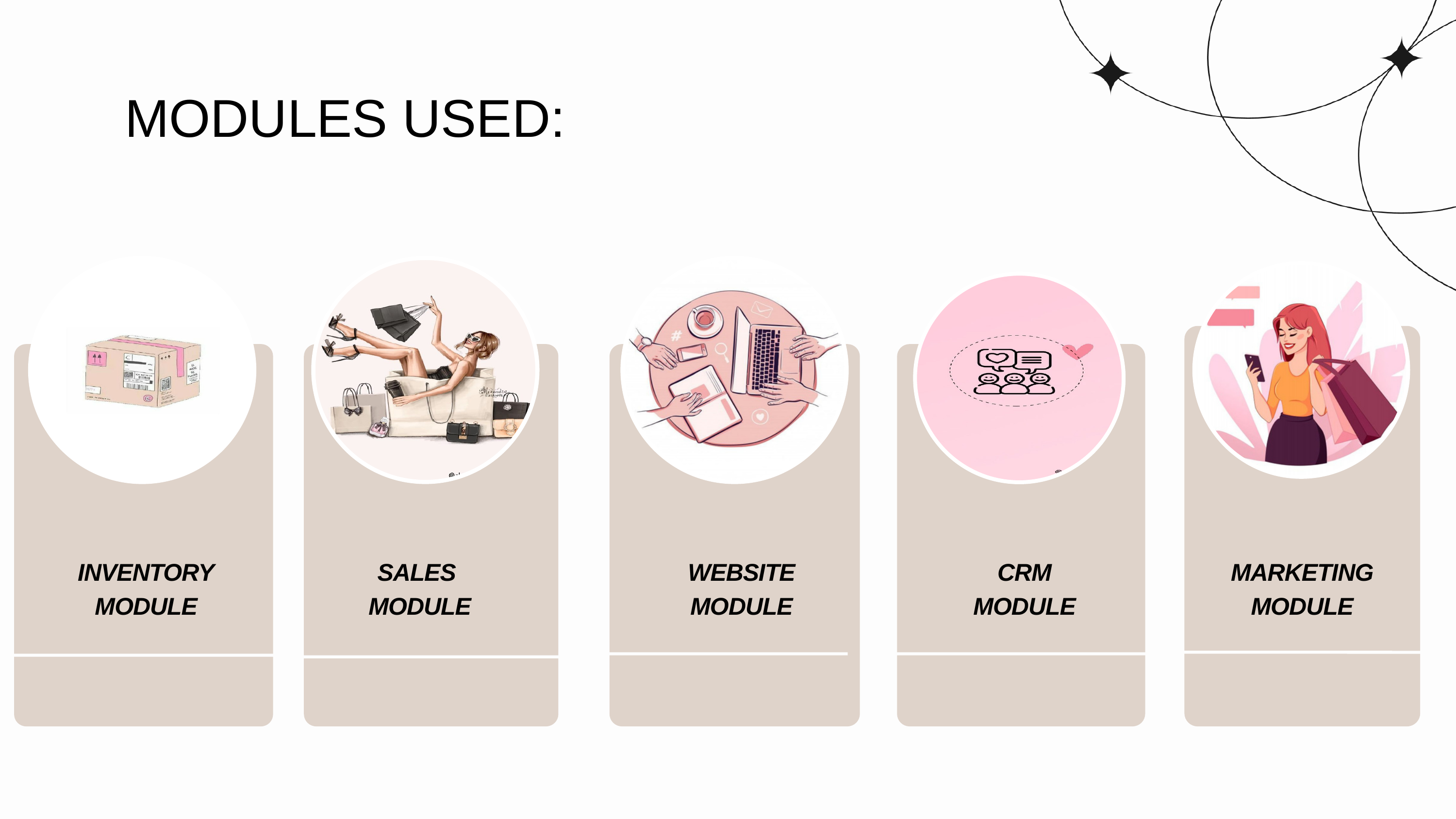

MODULES USED:

INVENTORY
MODULE
CRM
MODULE
SALES
MODULE
WEBSITE
MODULE
MARKETING
MODULE